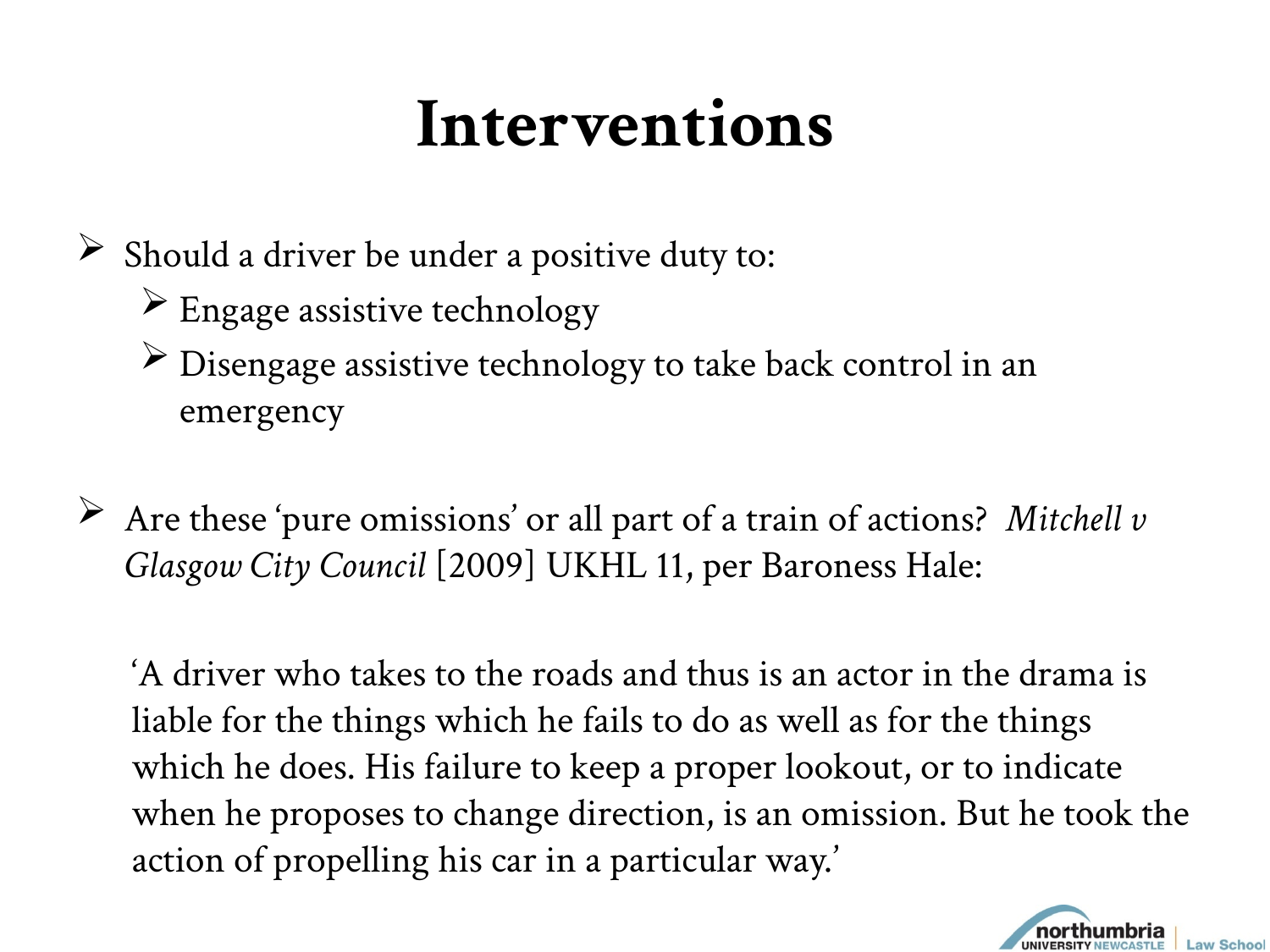

# Interventions
Should a driver be under a positive duty to:
Engage assistive technology
Disengage assistive technology to take back control in an emergency

Are these ‘pure omissions’ or all part of a train of actions?  Mitchell v Glasgow City Council [2009] UKHL 11, per Baroness Hale:

‘A driver who takes to the roads and thus is an actor in the drama is liable for the things which he fails to do as well as for the things which he does. His failure to keep a proper lookout, or to indicate when he proposes to change direction, is an omission. But he took the action of propelling his car in a particular way.’